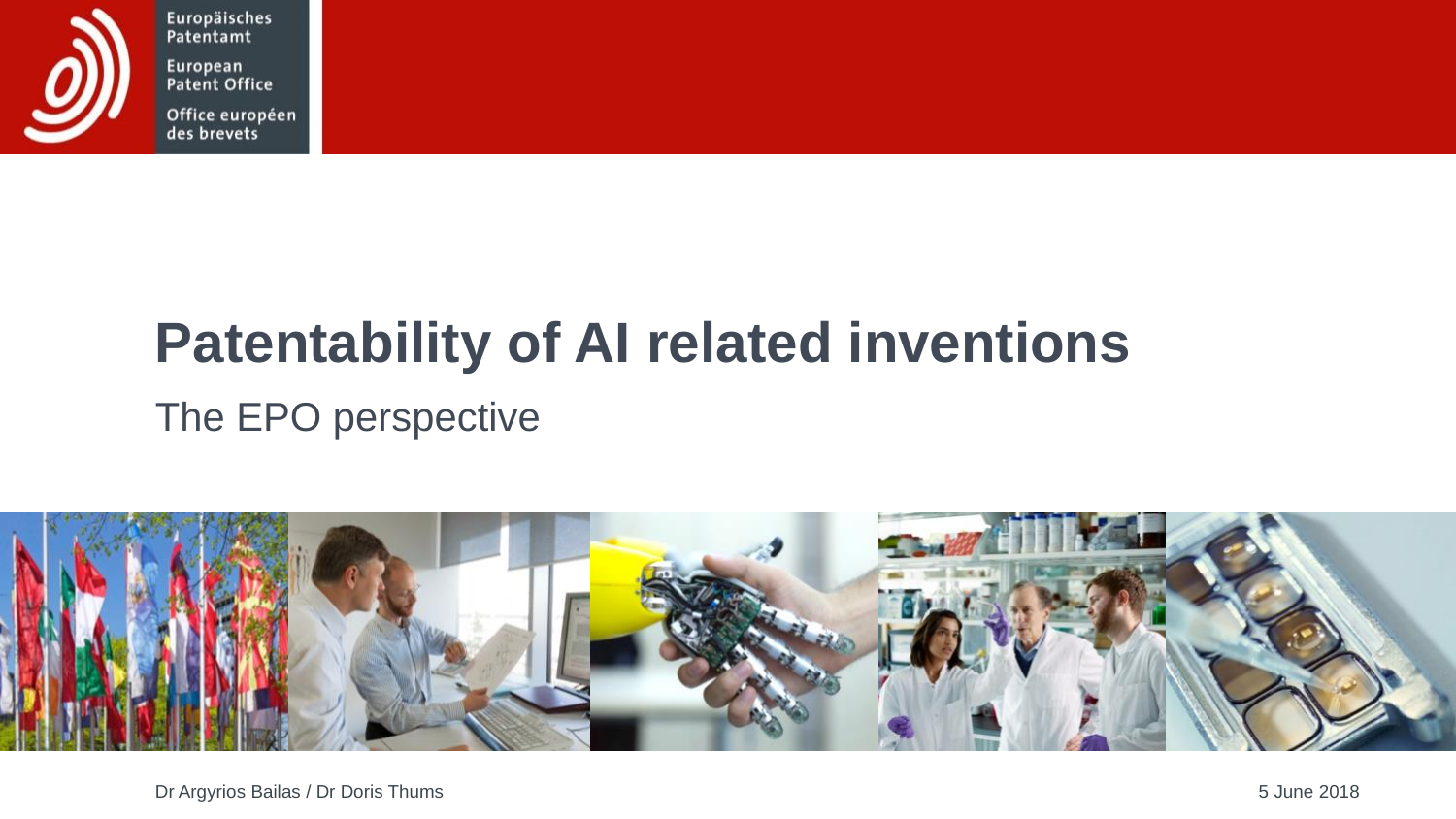

# Patentability of AI related inventions
The EPO perspective
Dr Argyrios Bailas / Dr Doris Thums

5 June 2018